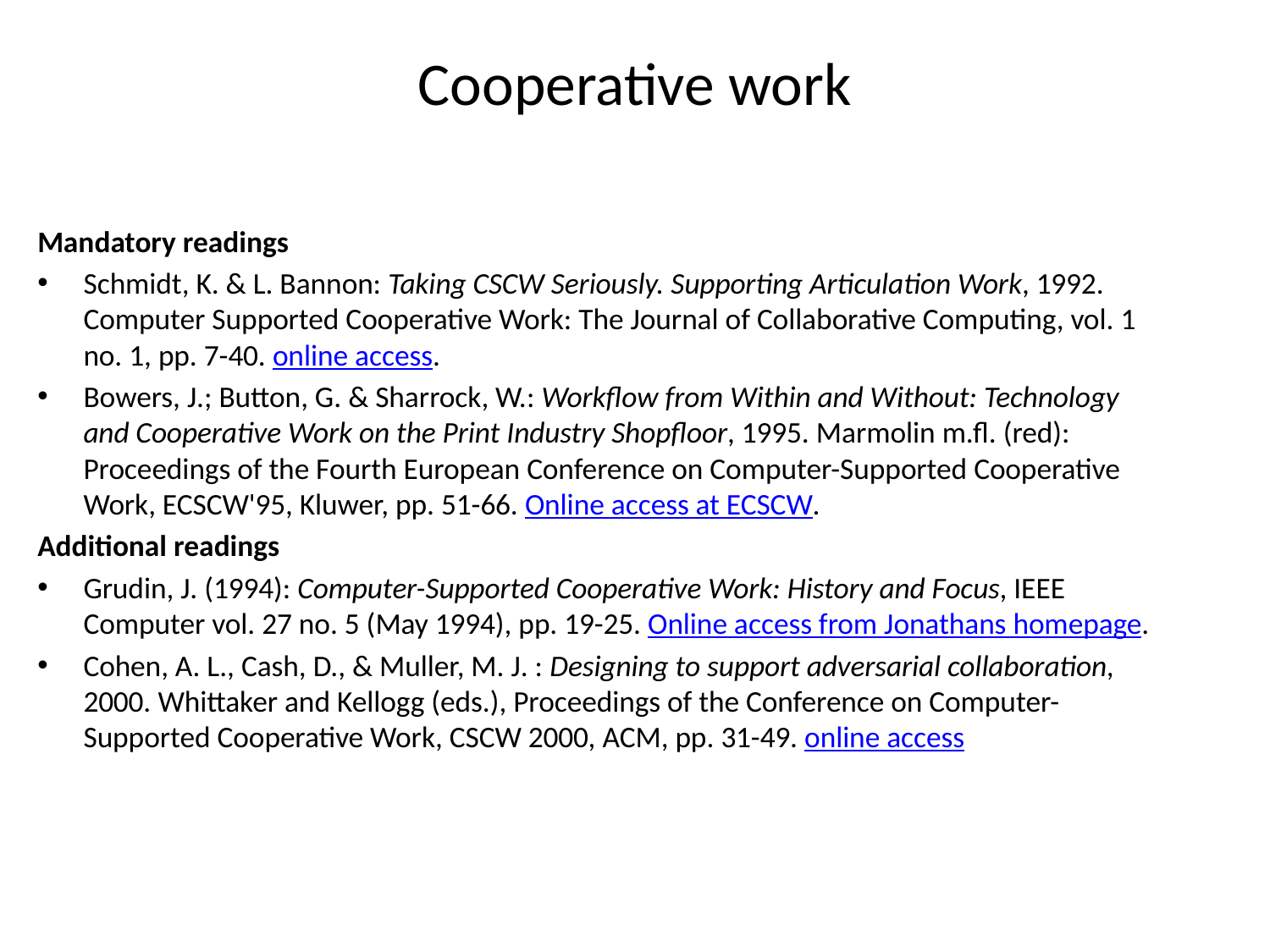

# Cooperative work
Mandatory readings
Schmidt, K. & L. Bannon: Taking CSCW Seriously. Supporting Articulation Work, 1992. Computer Supported Cooperative Work: The Journal of Collaborative Computing, vol. 1 no. 1, pp. 7-40. online access.
Bowers, J.; Button, G. & Sharrock, W.: Workflow from Within and Without: Technology and Cooperative Work on the Print Industry Shopfloor, 1995. Marmolin m.fl. (red): Proceedings of the Fourth European Conference on Computer-Supported Cooperative Work, ECSCW'95, Kluwer, pp. 51-66. Online access at ECSCW.
Additional readings
Grudin, J. (1994): Computer-Supported Cooperative Work: History and Focus, IEEE Computer vol. 27 no. 5 (May 1994), pp. 19-25. Online access from Jonathans homepage.
Cohen, A. L., Cash, D., & Muller, M. J. : Designing to support adversarial collaboration, 2000. Whittaker and Kellogg (eds.), Proceedings of the Conference on Computer-Supported Cooperative Work, CSCW 2000, ACM, pp. 31-49. online access